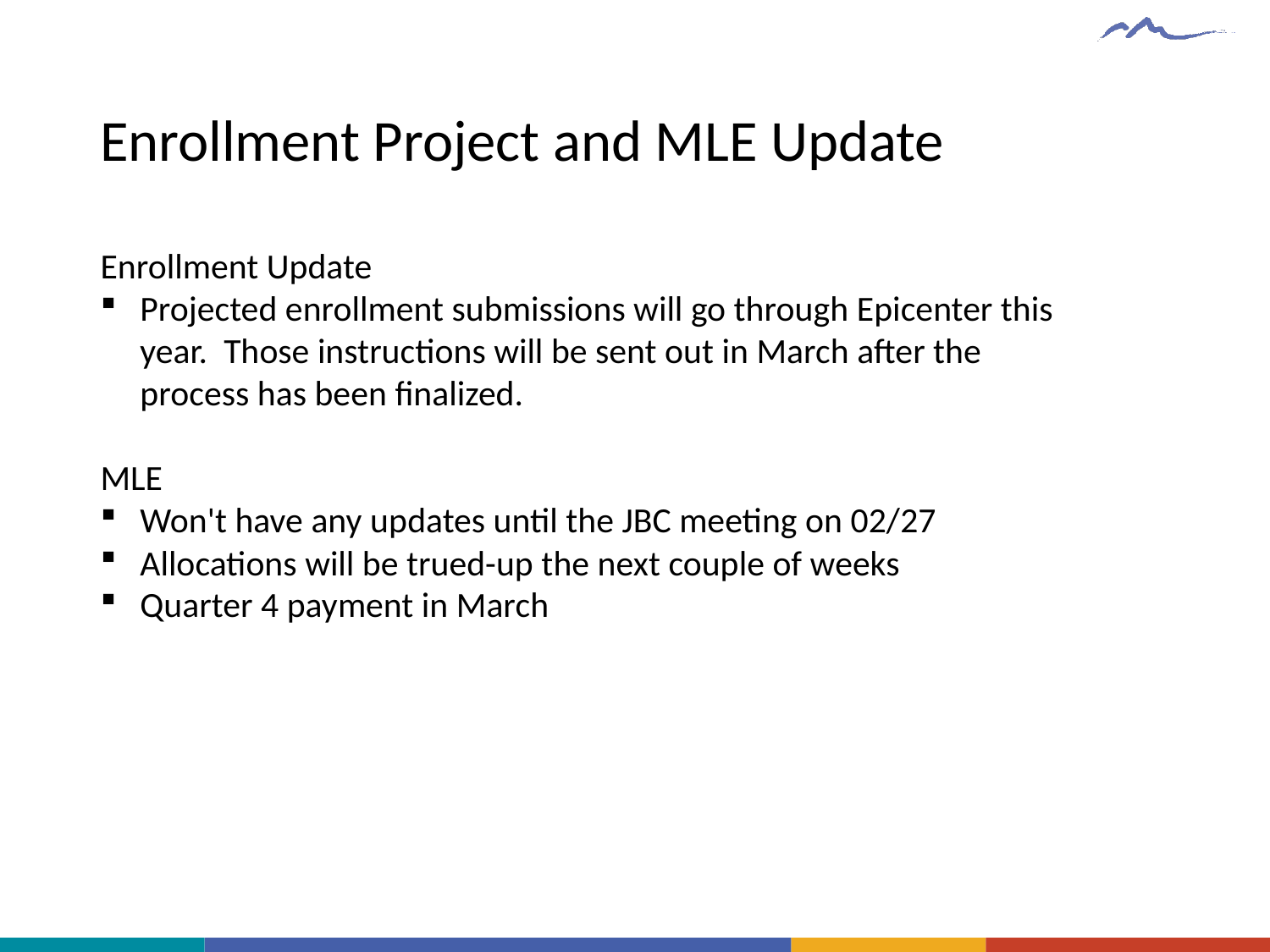

# Enrollment Project and MLE Update
Enrollment Update
Projected enrollment submissions will go through Epicenter this year.  Those instructions will be sent out in March after the process has been finalized.

MLE
Won't have any updates until the JBC meeting on 02/27
Allocations will be trued-up the next couple of weeks
Quarter 4 payment in March